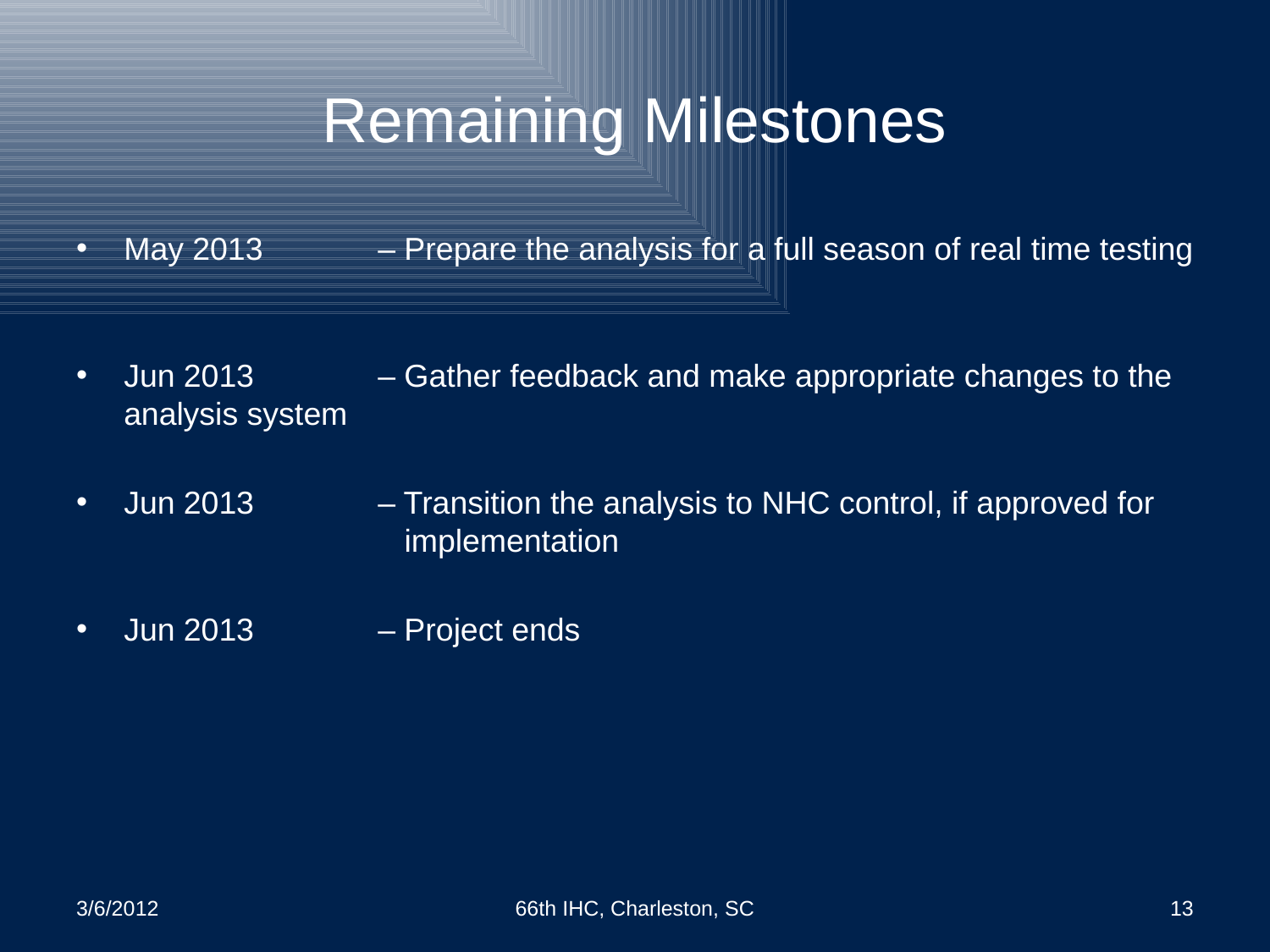

# Remaining Milestones
May 2013 	– Prepare the analysis for a full season of real time testing

Jun 2013 	– Gather feedback and make appropriate changes to the analysis system

Jun 2013 	– Transition the analysis to NHC control, if approved for 		   implementation

Jun 2013	– Project ends

3/6/2012
66th IHC, Charleston, SC
13